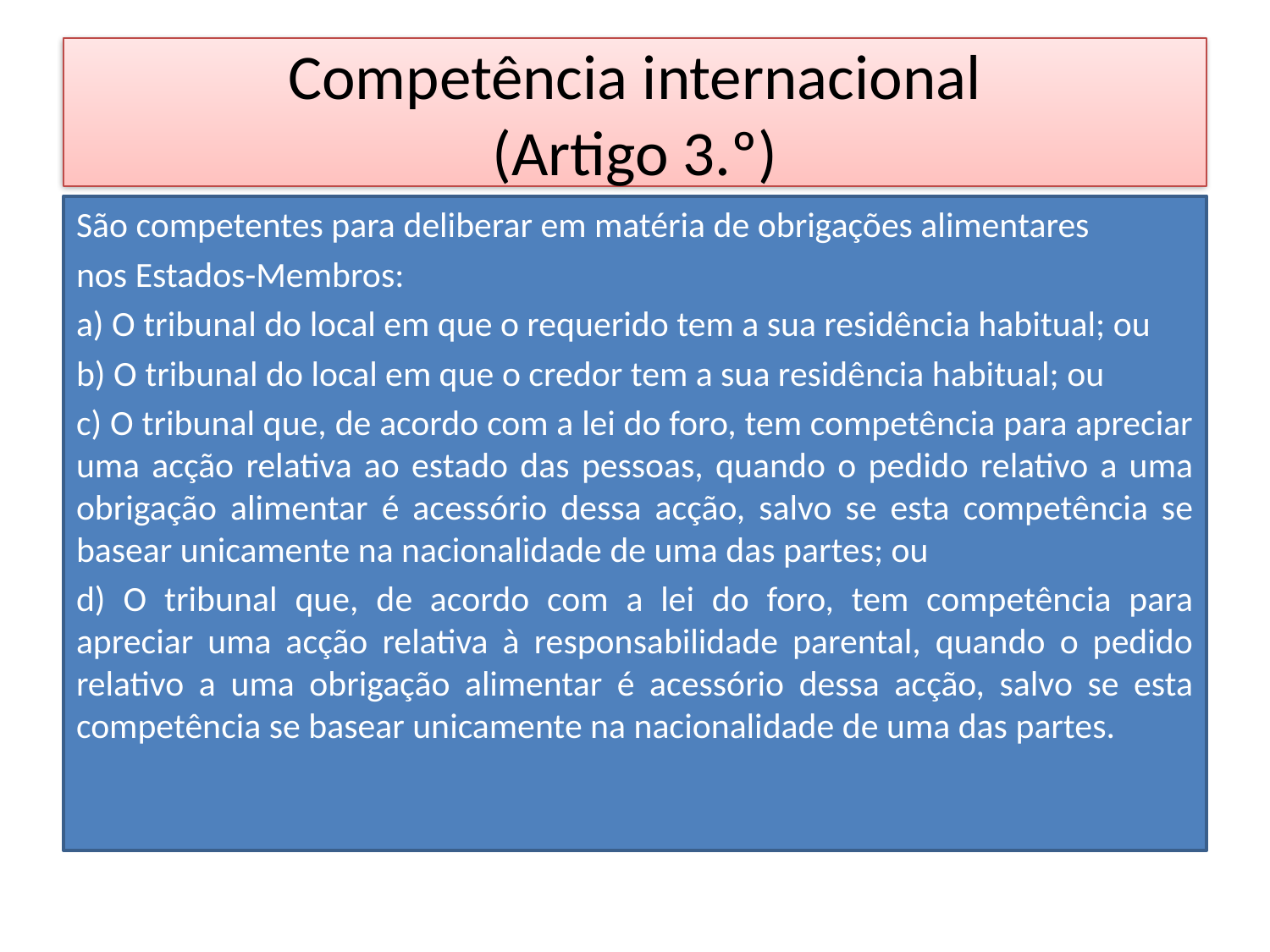

# Competência internacional (Artigo 3.º)
São competentes para deliberar em matéria de obrigações alimentares
nos Estados-Membros:
a) O tribunal do local em que o requerido tem a sua residência habitual; ou
b) O tribunal do local em que o credor tem a sua residência habitual; ou
c) O tribunal que, de acordo com a lei do foro, tem competência para apreciar uma acção relativa ao estado das pessoas, quando o pedido relativo a uma obrigação alimentar é acessório dessa acção, salvo se esta competência se basear unicamente na nacionalidade de uma das partes; ou
d) O tribunal que, de acordo com a lei do foro, tem competência para apreciar uma acção relativa à responsabilidade parental, quando o pedido relativo a uma obrigação alimentar é acessório dessa acção, salvo se esta competência se basear unicamente na nacionalidade de uma das partes.